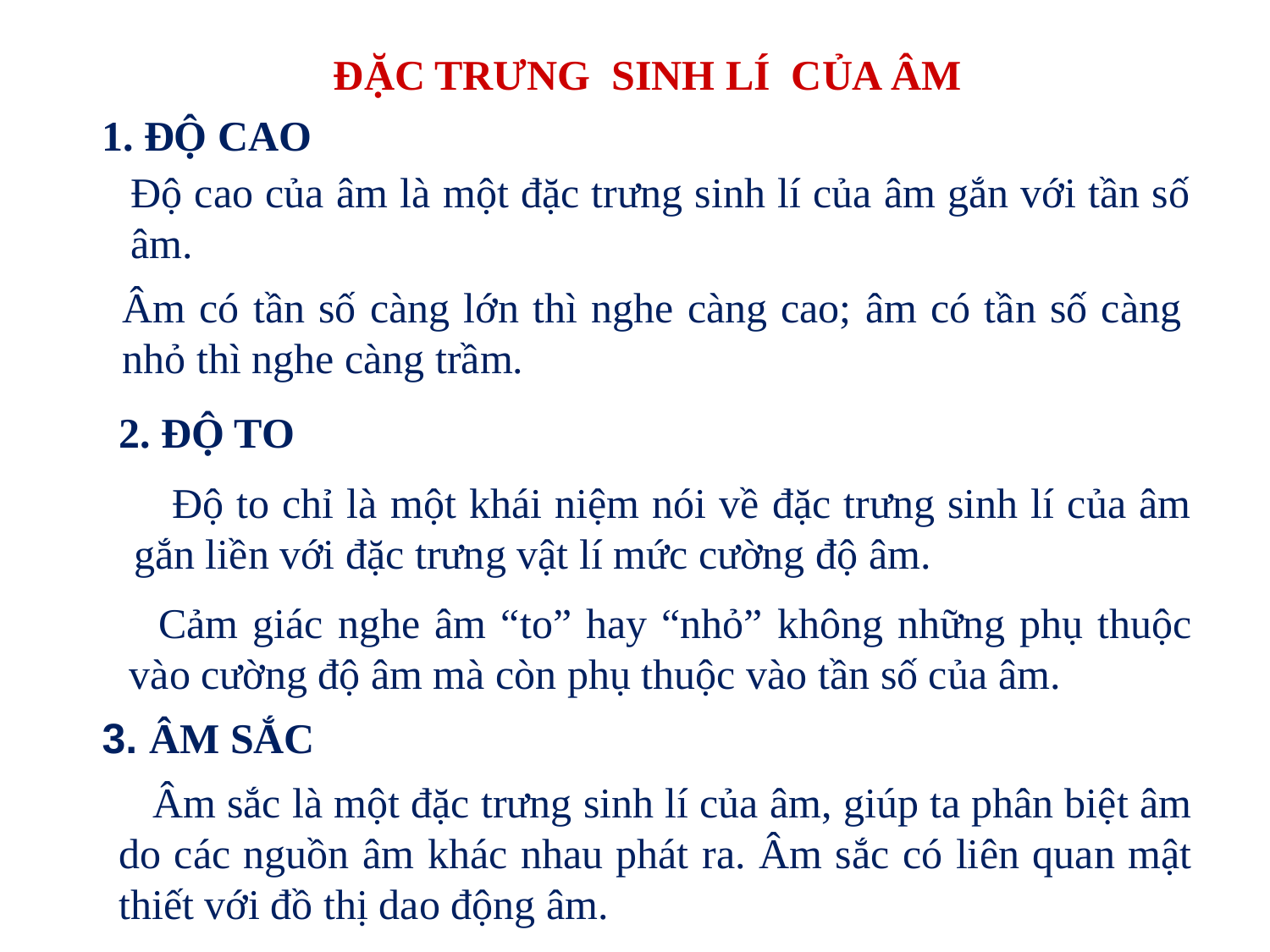

ĐẶC TRƯNG  SINH LÍ  CỦA ÂM

1. ĐỘ CAO
Độ cao của âm là một đặc trưng sinh lí của âm gắn với tần số âm.
Âm có tần số càng lớn thì nghe càng cao; âm có tần số càng nhỏ thì nghe càng trầm.
2. ĐỘ TO
   Độ to chỉ là một khái niệm nói về đặc trưng sinh lí của âm gắn liền với đặc trưng vật lí mức cường độ âm.
  Cảm giác nghe âm “to” hay “nhỏ” không những phụ thuộc vào cường độ âm mà còn phụ thuộc vào tần số của âm.
3. ÂM SẮC
   Âm sắc là một đặc trưng sinh lí của âm, giúp ta phân biệt âm do các nguồn âm khác nhau phát ra. Âm sắc có liên quan mật thiết với đồ thị dao động âm.